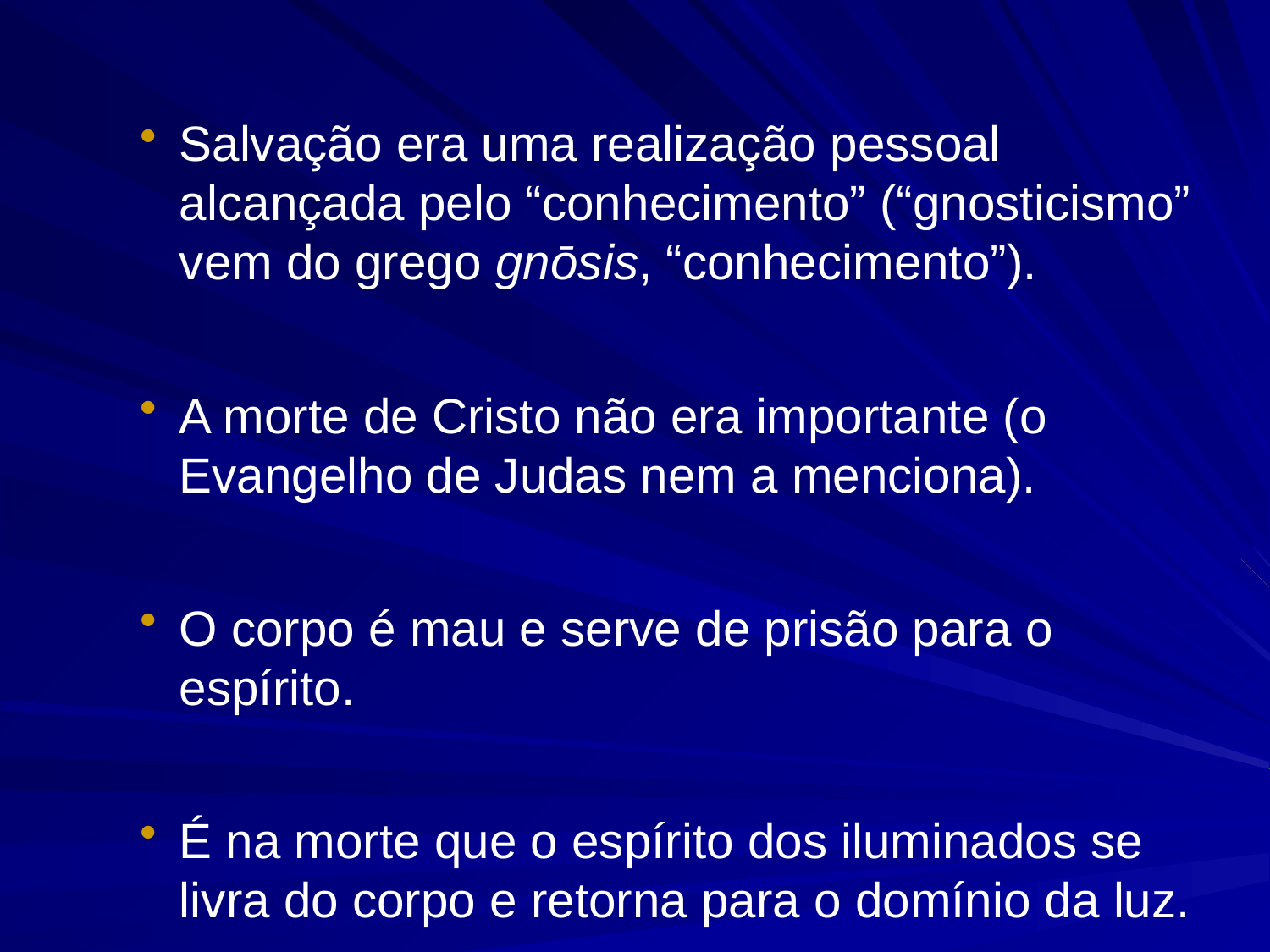

Salvação era uma realização pessoal alcançada pelo “conhecimento” (“gnosticismo” vem do grego gnōsis, “conhecimento”).

A morte de Cristo não era importante (o Evangelho de Judas nem a menciona).

O corpo é mau e serve de prisão para o espírito.

É na morte que o espírito dos iluminados se livra do corpo e retorna para o domínio da luz.